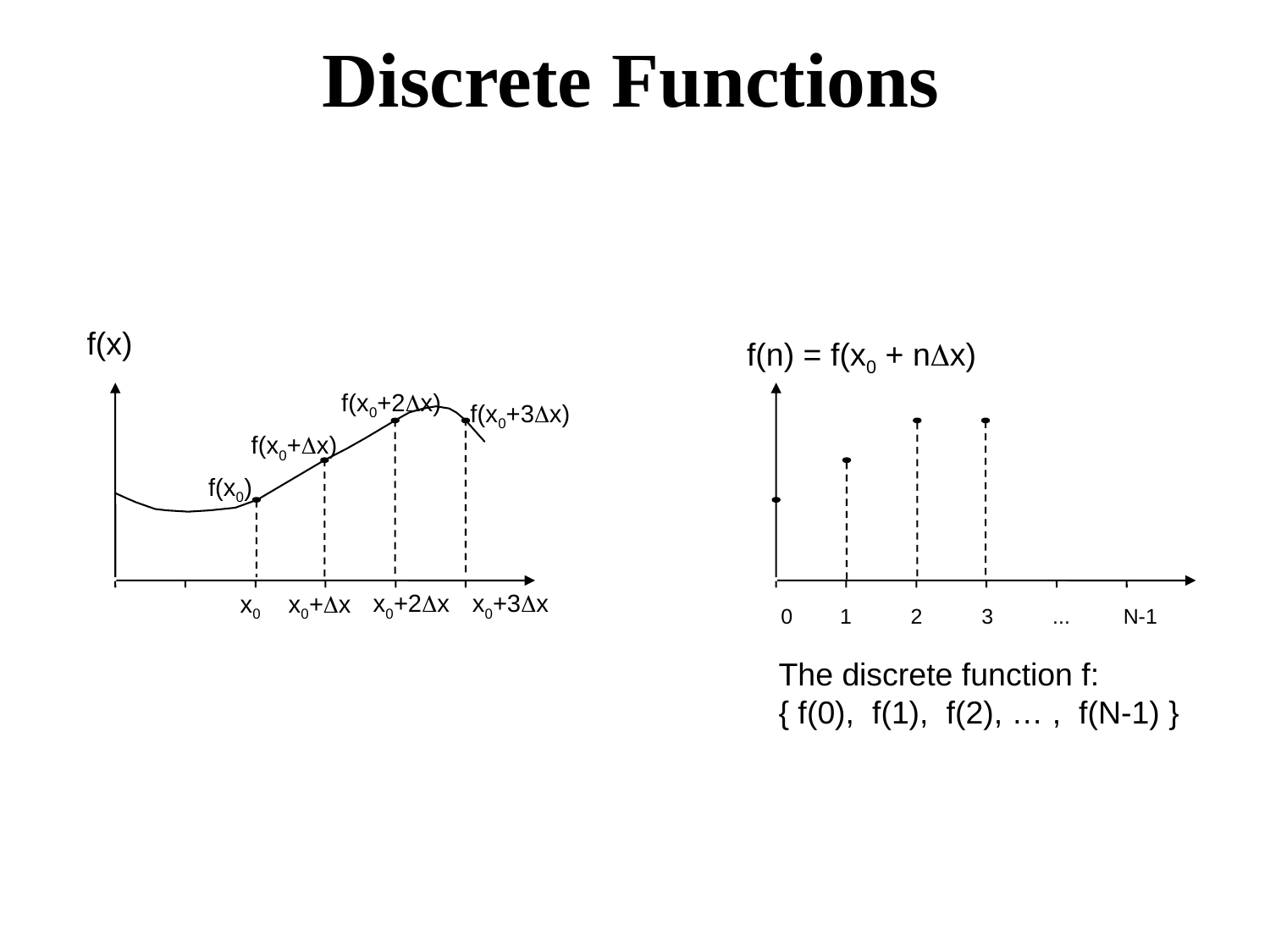

Discrete Functions
f(x)
f(n) = f(x0 + nΔx)
f(x0+2Δx)

f(x0+3Δx)

f(x0+Δx)

f(x0)

0        1          2          3          ...         N-1

x0+2Δx
x0+3Δx
x0
x0+Δx
The discrete function f:
{ f(0),  f(1),  f(2), … ,  f(N-1) }